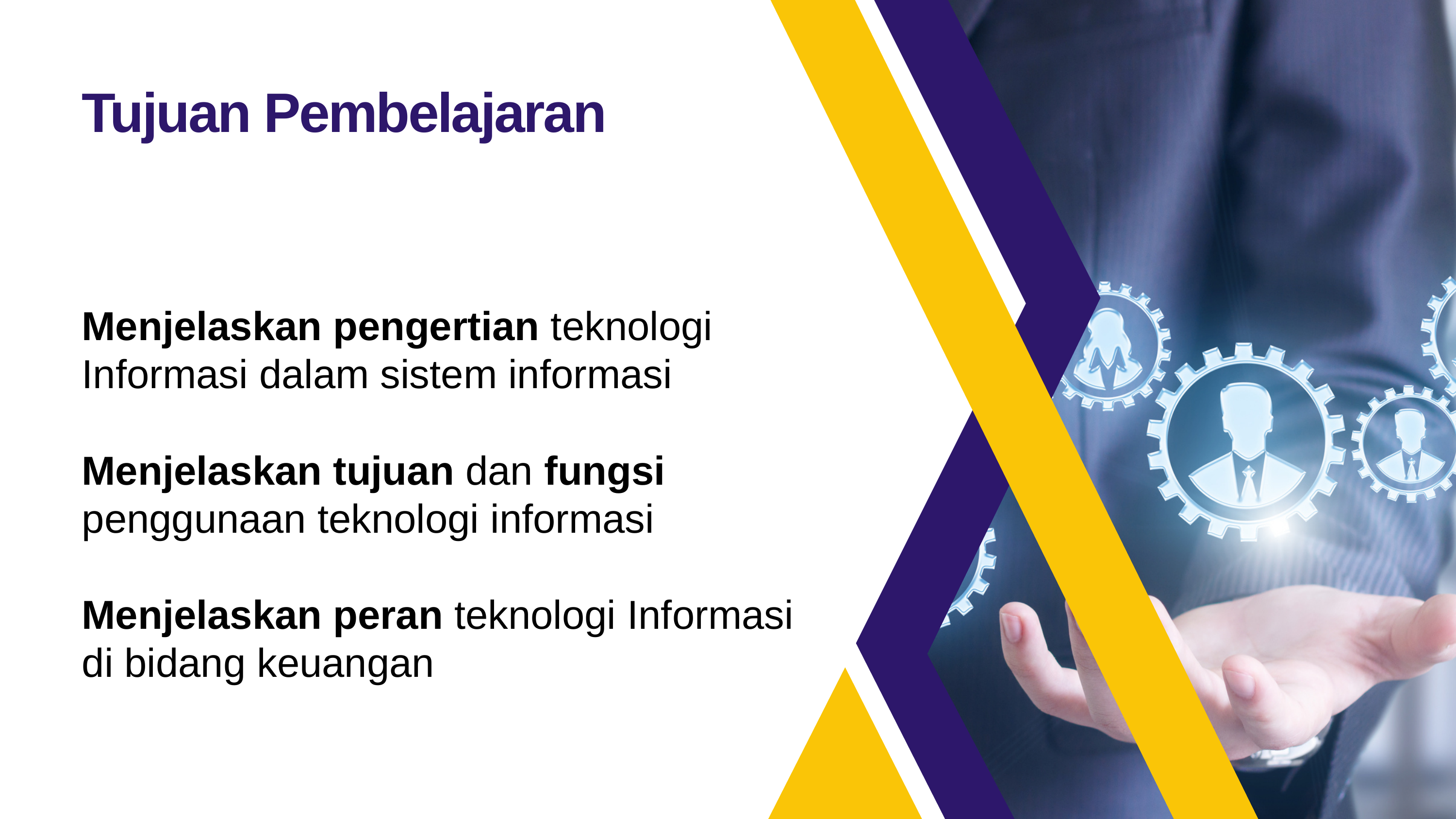

Tujuan Pembelajaran
Menjelaskan pengertian teknologi Informasi dalam sistem informasi

Menjelaskan tujuan dan fungsi penggunaan teknologi informasi

Menjelaskan peran teknologi Informasi di bidang keuangan